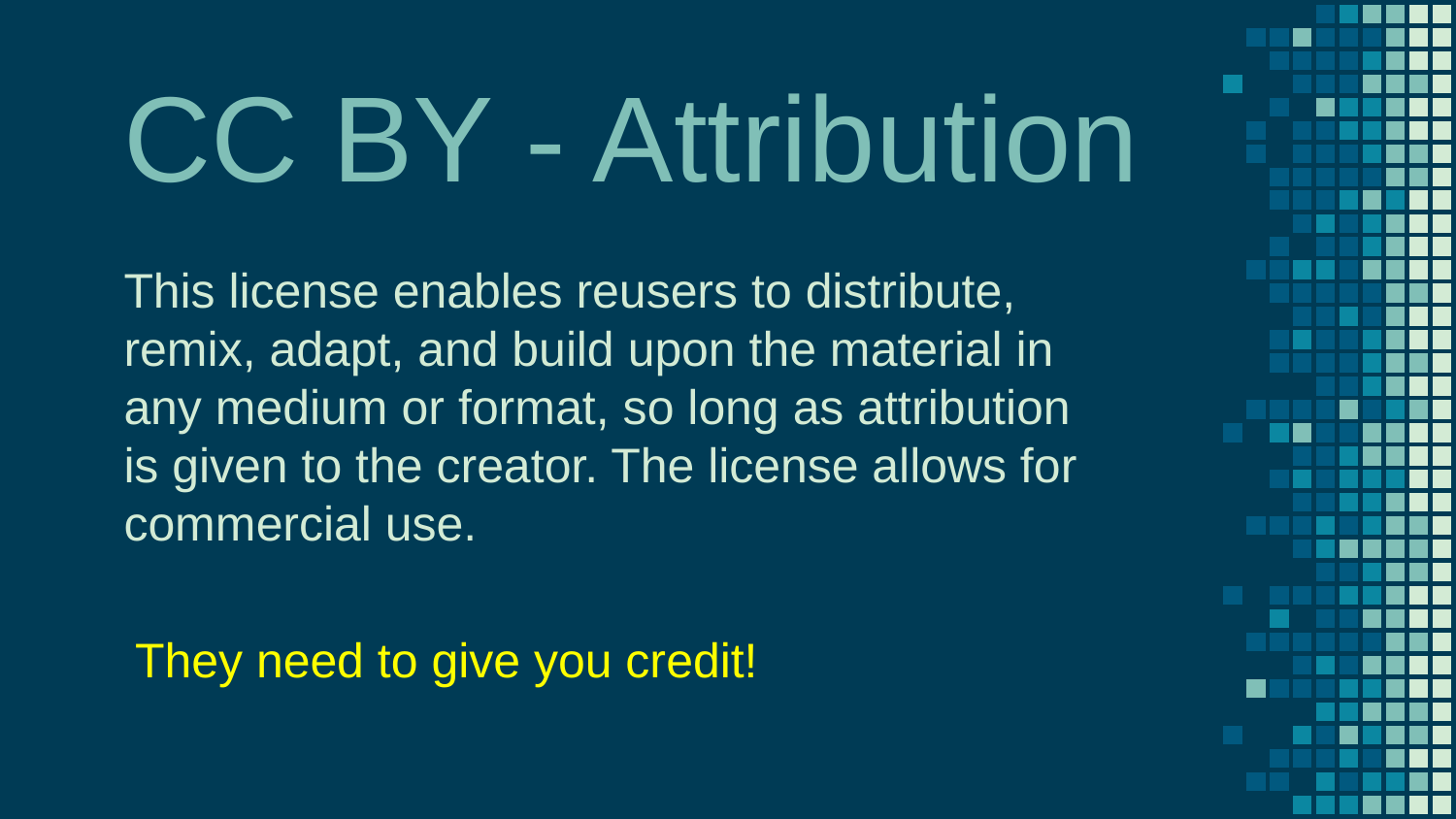

CC BY - Attribution
This license enables reusers to distribute, remix, adapt, and build upon the material in any medium or format, so long as attribution is given to the creator. The license allows for commercial use.

They need to give you credit!